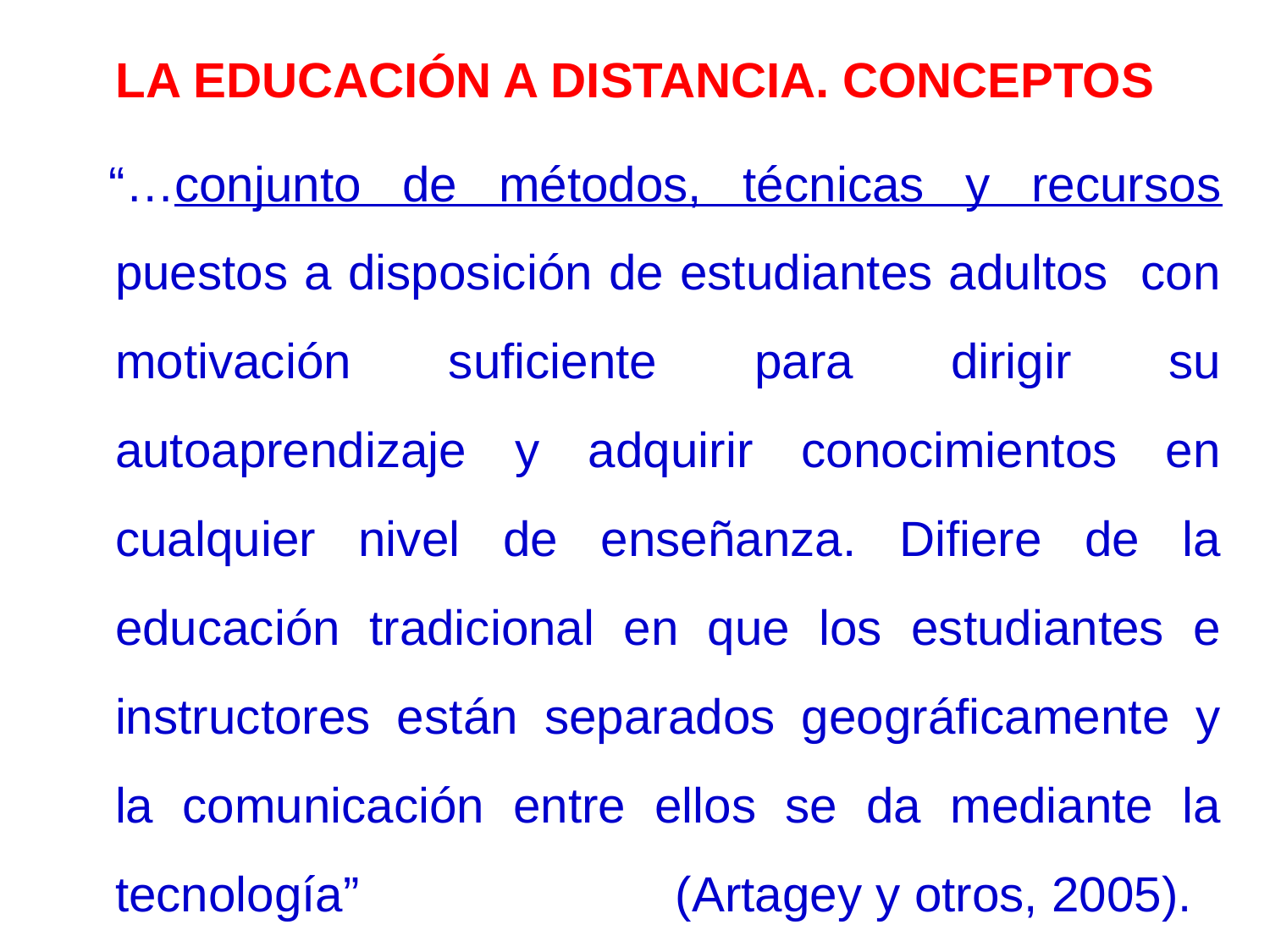

# LA EDUCACIÓN A DISTANCIA. CONCEPTOS
 “…conjunto de métodos, técnicas y recursos puestos a disposición de estudiantes adultos  con motivación suficiente para dirigir su autoaprendizaje y adquirir conocimientos en cualquier nivel de enseñanza. Difiere de la educación tradicional en que los estudiantes e instructores están separados geográficamente y la comunicación entre ellos se da mediante la tecnología”                       (Artagey y otros, 2005).